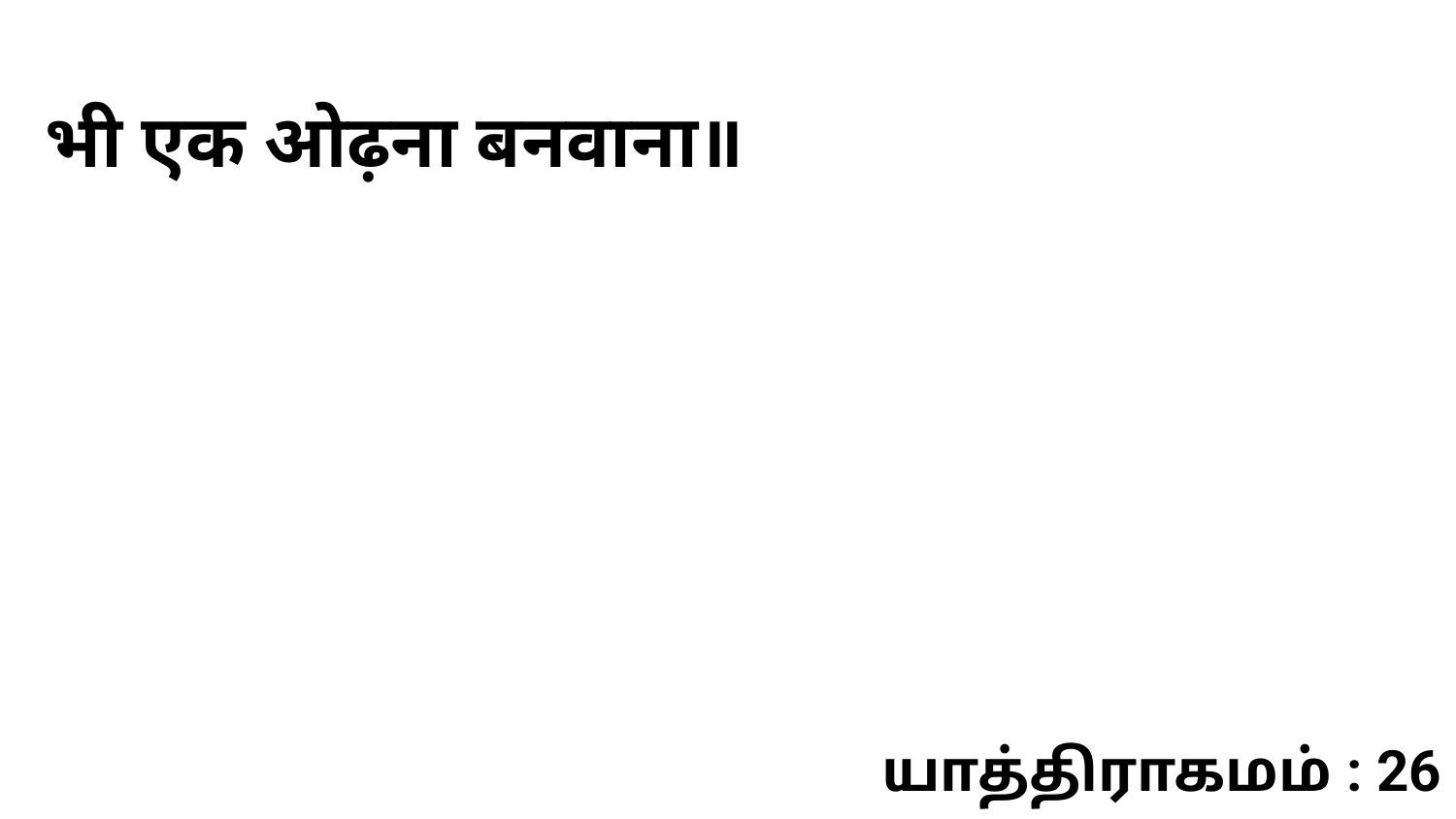

भी एक ओढ़ना बनवाना॥
யாத்திராகமம் : 26